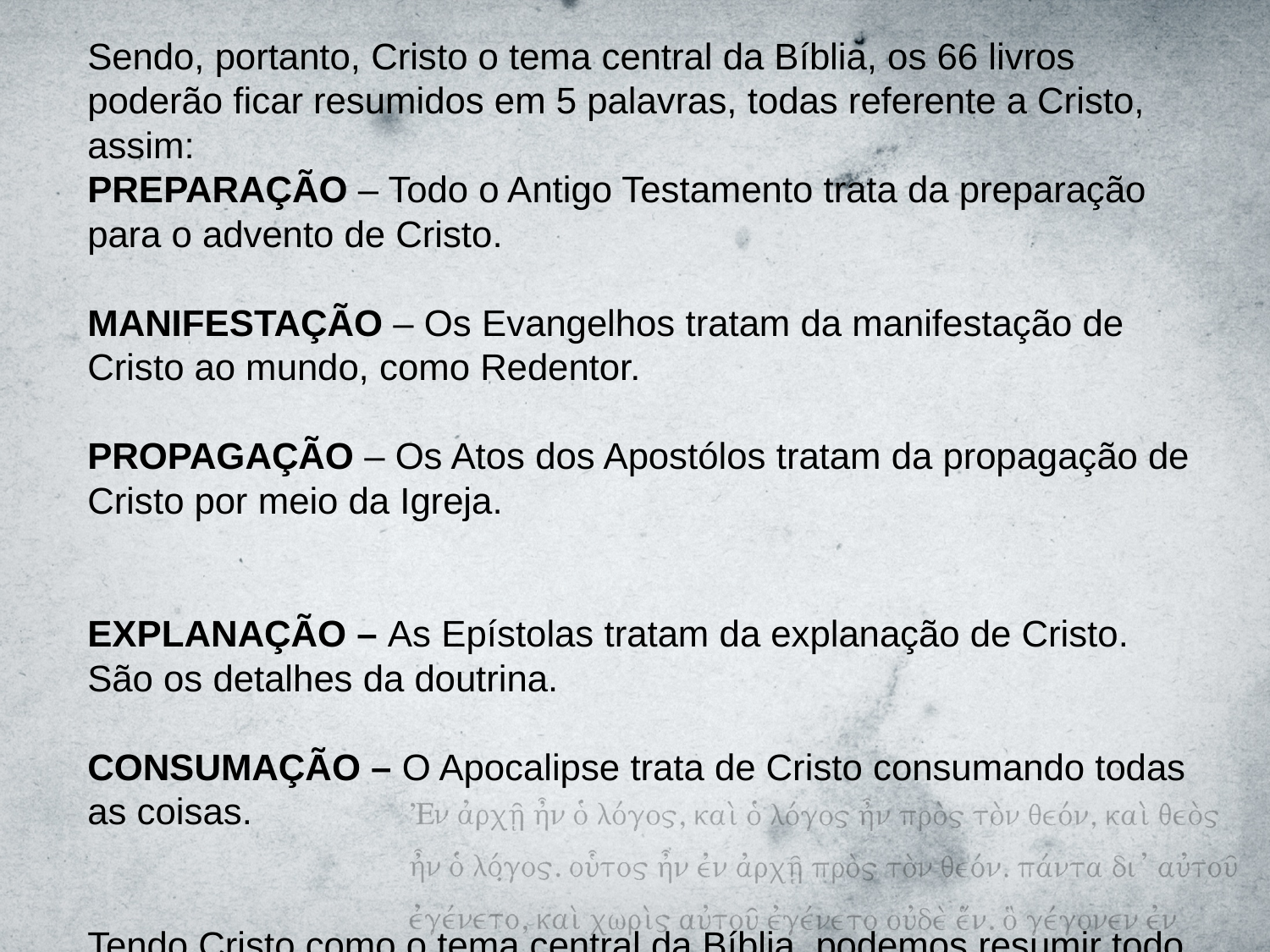

Sendo, portanto, Cristo o tema central da Bíblia, os 66 livros poderão ficar resumidos em 5 palavras, todas referente a Cristo, assim:
PREPARAÇÃO – Todo o Antigo Testamento trata da preparação para o advento de Cristo.

MANIFESTAÇÃO – Os Evangelhos tratam da manifestação de Cristo ao mundo, como Redentor.

PROPAGAÇÃO – Os Atos dos Apostólos tratam da propagação de Cristo por meio da Igreja.

EXPLANAÇÃO – As Epístolas tratam da explanação de Cristo. São os detalhes da doutrina.

CONSUMAÇÃO – O Apocalipse trata de Cristo consumando todas as coisas.

Tendo Cristo como o tema central da Bíblia, podemos resumir todo o Antigo Testamento numa frase: JESUS VIRÁ, e o Novo Testamento noutra frase: JESUS JÁ VEIO.

#